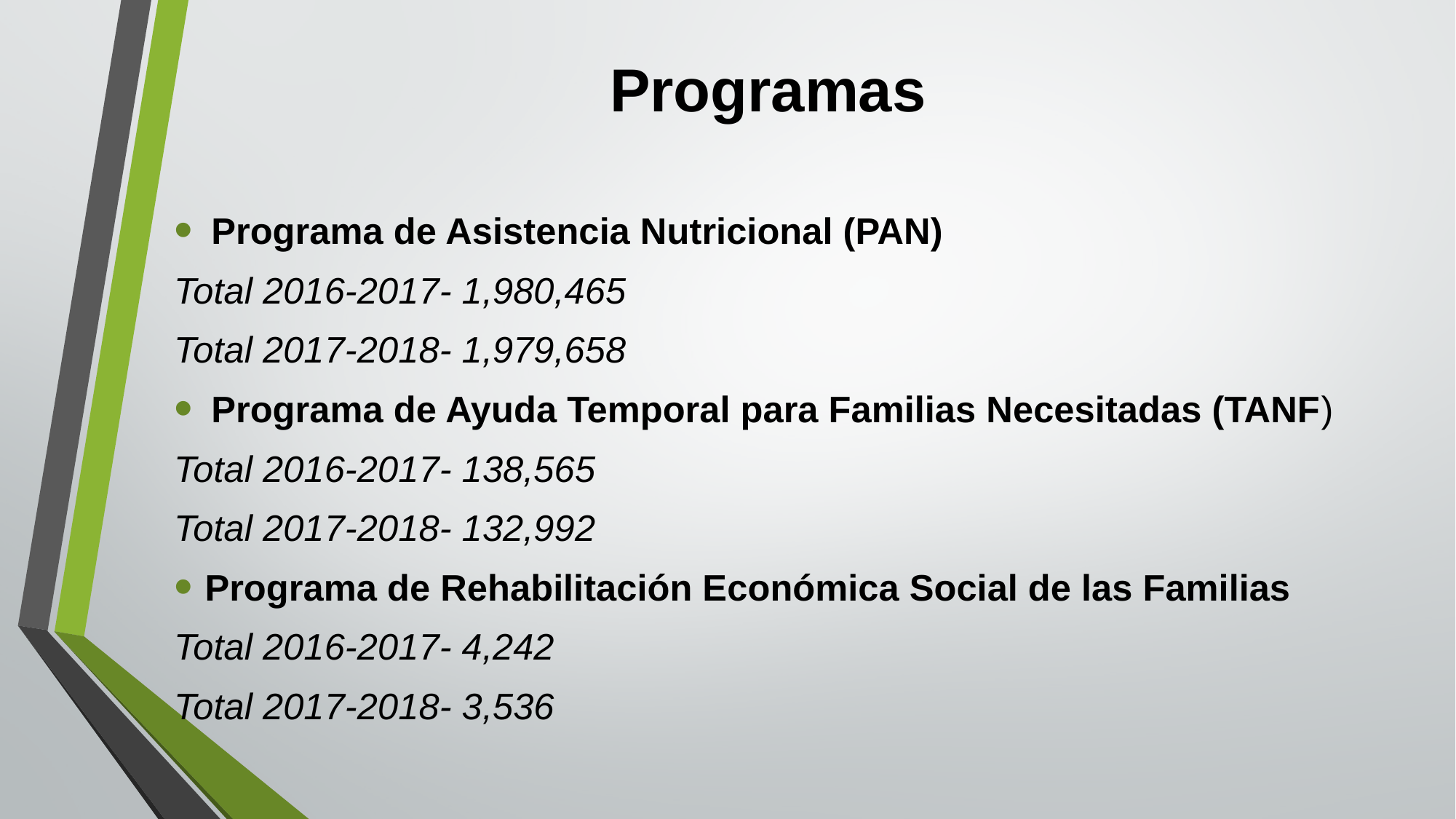

# Programas
Programa de Asistencia Nutricional (PAN)
Total 2016-2017- 1,980,465
Total 2017-2018- 1,979,658
Programa de Ayuda Temporal para Familias Necesitadas (TANF)
Total 2016-2017- 138,565
Total 2017-2018- 132,992
Programa de Rehabilitación Económica Social de las Familias
Total 2016-2017- 4,242
Total 2017-2018- 3,536